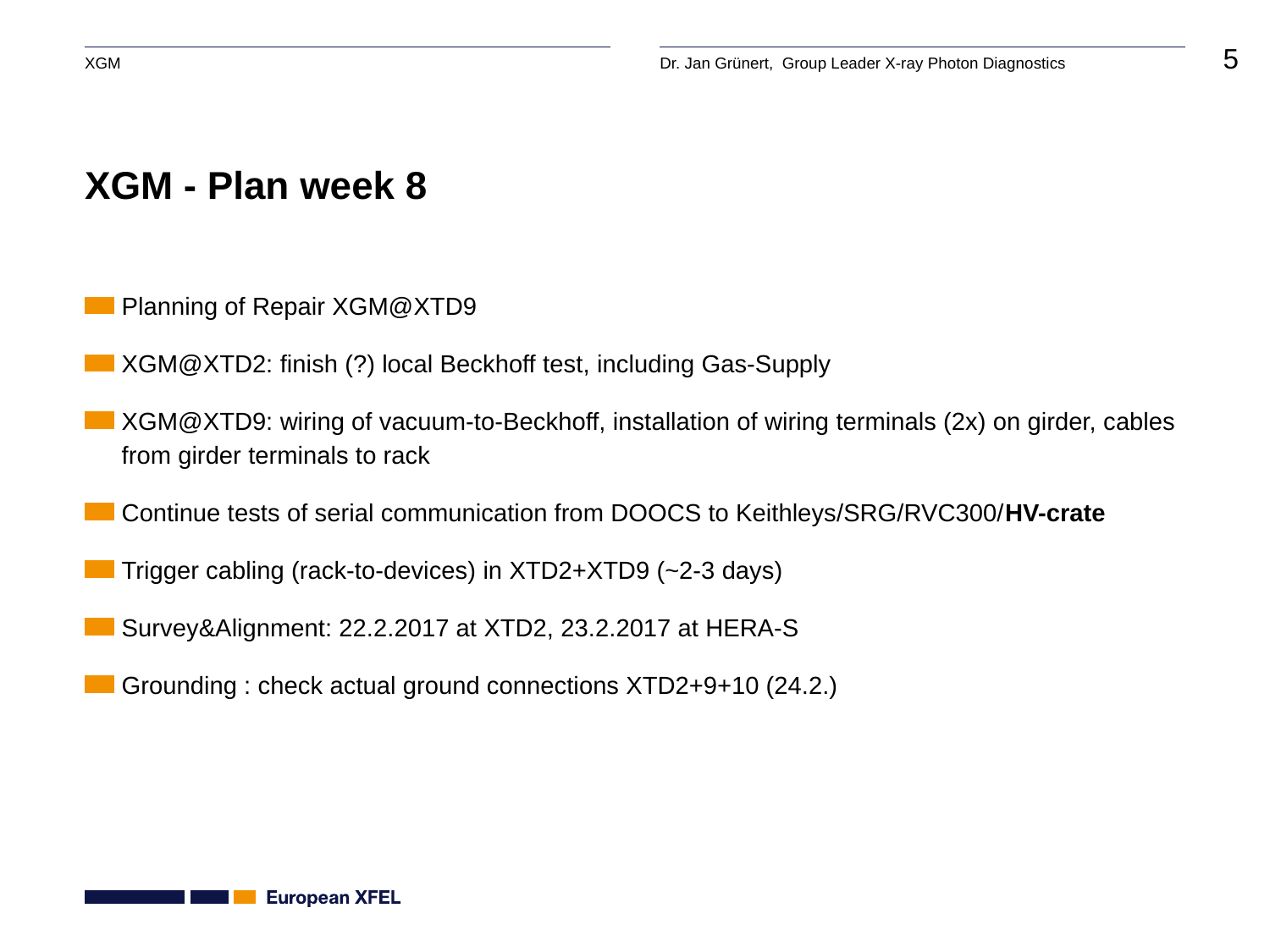

# XGM - Plan week 8
Planning of Repair XGM@XTD9
XGM@XTD2: finish (?) local Beckhoff test, including Gas-Supply
XGM@XTD9: wiring of vacuum-to-Beckhoff, installation of wiring terminals (2x) on girder, cables from girder terminals to rack
Continue tests of serial communication from DOOCS to Keithleys/SRG/RVC300/HV-crate
Trigger cabling (rack-to-devices) in XTD2+XTD9 (~2-3 days)
Survey&Alignment: 22.2.2017 at XTD2, 23.2.2017 at HERA-S
Grounding : check actual ground connections XTD2+9+10 (24.2.)